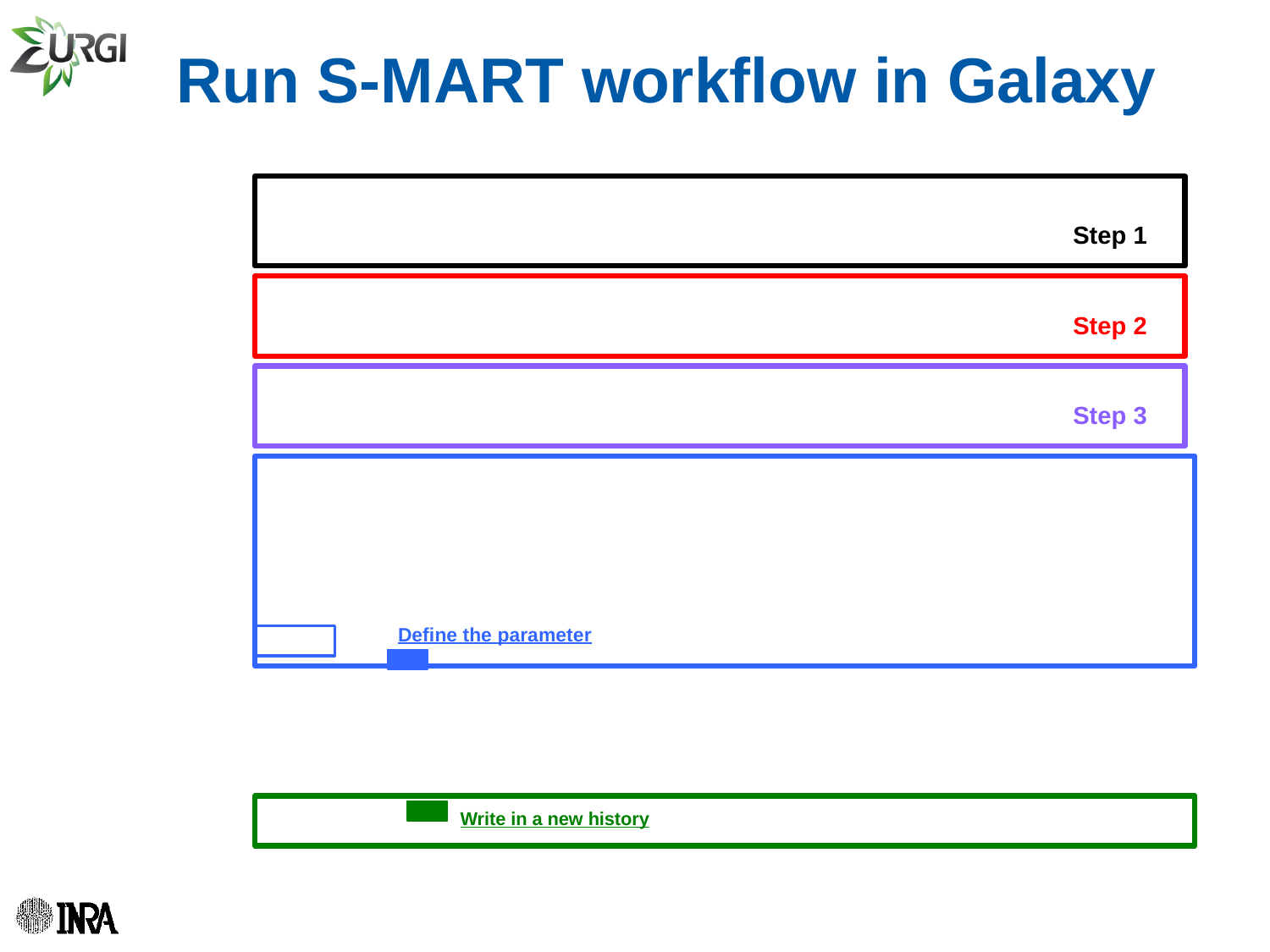

URGI-LILLE, Galaxy, 6/26/2012         yluo@versailles.inra.fr
Run S-MART workflow in Galaxy

Step 1

Step 2

Step 3

Define the parameter

Write in a new history